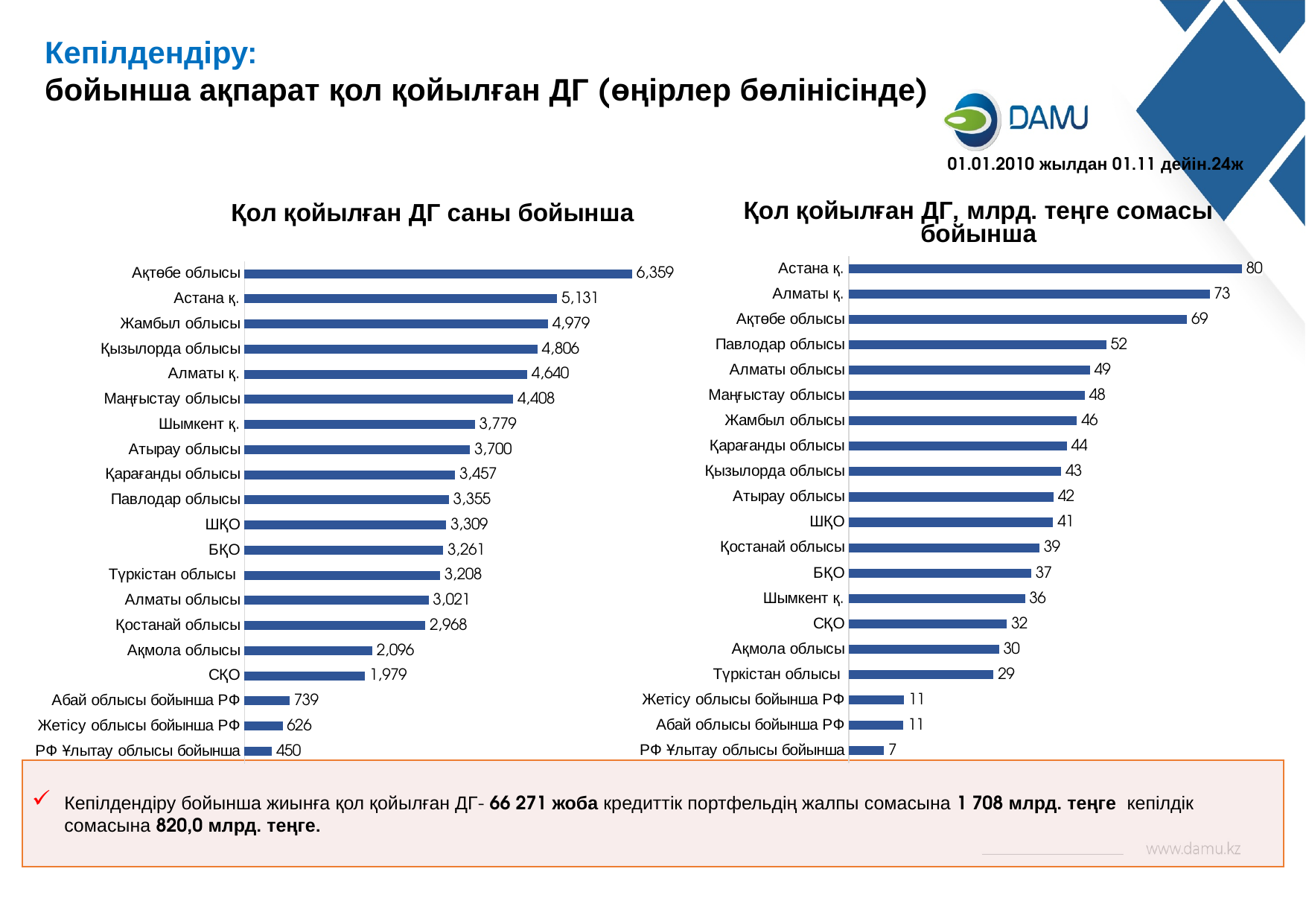

Кепілдендіру:
бойынша ақпарат қол қойылған ДГ (өңірлер бөлінісінде)
01.01.2010 жылдан 01.11 дейін.24ж

### Chart: Қол қойылған ДГ, млрд. теңге сомасы бойынша

| Category |  |
|---|---|
| РФ Ұлытау облысы бойынша | 7.12540901879 |
| Абай облысы бойынша РФ | 11.09177776369 |
| Жетісу облысы бойынша РФ | 11.20327464002 |
| Түркістан облысы  | 29.378858273080002 |
| Ақмола облысы | 30.4736627355 |
| СҚО | 32.05831615243 |
| Шымкент қ. | 35.74544410344 |
| БҚО | 37.026259244559995 |
| Қостанай облысы | 38.68638397616 |
| ШҚО | 41.467426833320005 |
| Атырау облысы | 41.53400465658 |
| Қызылорда облысы | 43.07957688827 |
| Қарағанды облысы | 44.233927936440004 |
| Жамбыл облысы | 46.28975548157 |
| Маңғыстау облысы | 47.82577355107 |
| Алматы облысы | 48.897264551730004 |
| Павлодар облысы | 52.24748376169 |
| Ақтөбе облысы | 68.64795714073 |
| Алматы қ. | 73.21745729163 |
| Астана қ. | 79.73773783407 |

### Chart: Қол қойылған ДГ саны бойынша

| Category |  |
|---|---|
| РФ Ұлытау облысы бойынша | 450.0 |
| Жетісу облысы бойынша РФ | 626.0 |
| Абай облысы бойынша РФ | 739.0 |
| СҚО | 1979.0 |
| Ақмола облысы | 2096.0 |
| Қостанай облысы | 2968.0 |
| Алматы облысы | 3021.0 |
| Түркістан облысы  | 3208.0 |
| БҚО | 3261.0 |
| ШҚО | 3309.0 |
| Павлодар облысы | 3355.0 |
| Қарағанды облысы | 3457.0 |
| Атырау облысы | 3700.0 |
| Шымкент қ. | 3779.0 |
| Маңғыстау облысы | 4408.0 |
| Алматы қ. | 4640.0 |
| Қызылорда облысы | 4806.0 |
| Жамбыл облысы | 4979.0 |
| Астана қ. | 5131.0 |
| Ақтөбе облысы | 6359.0 |
Кепілдендіру бойынша жиынға қол қойылған ДГ- 66 271 жоба кредиттік портфельдің жалпы сомасына 1 708 млрд. теңге  кепілдік сомасына 820,0 млрд. теңге.